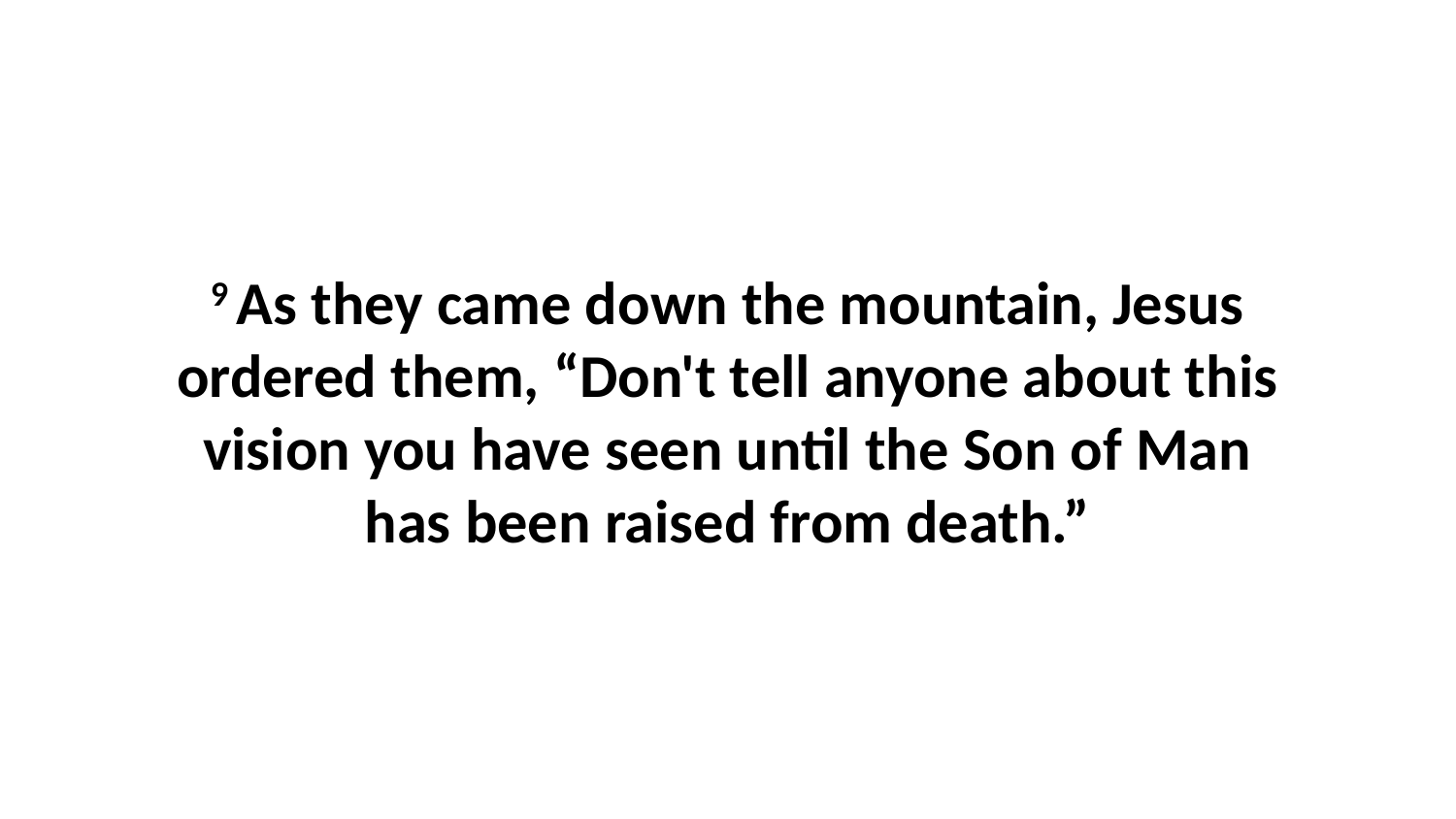

9 As they came down the mountain, Jesus ordered them, “Don't tell anyone about this vision you have seen until the Son of Man has been raised from death.”